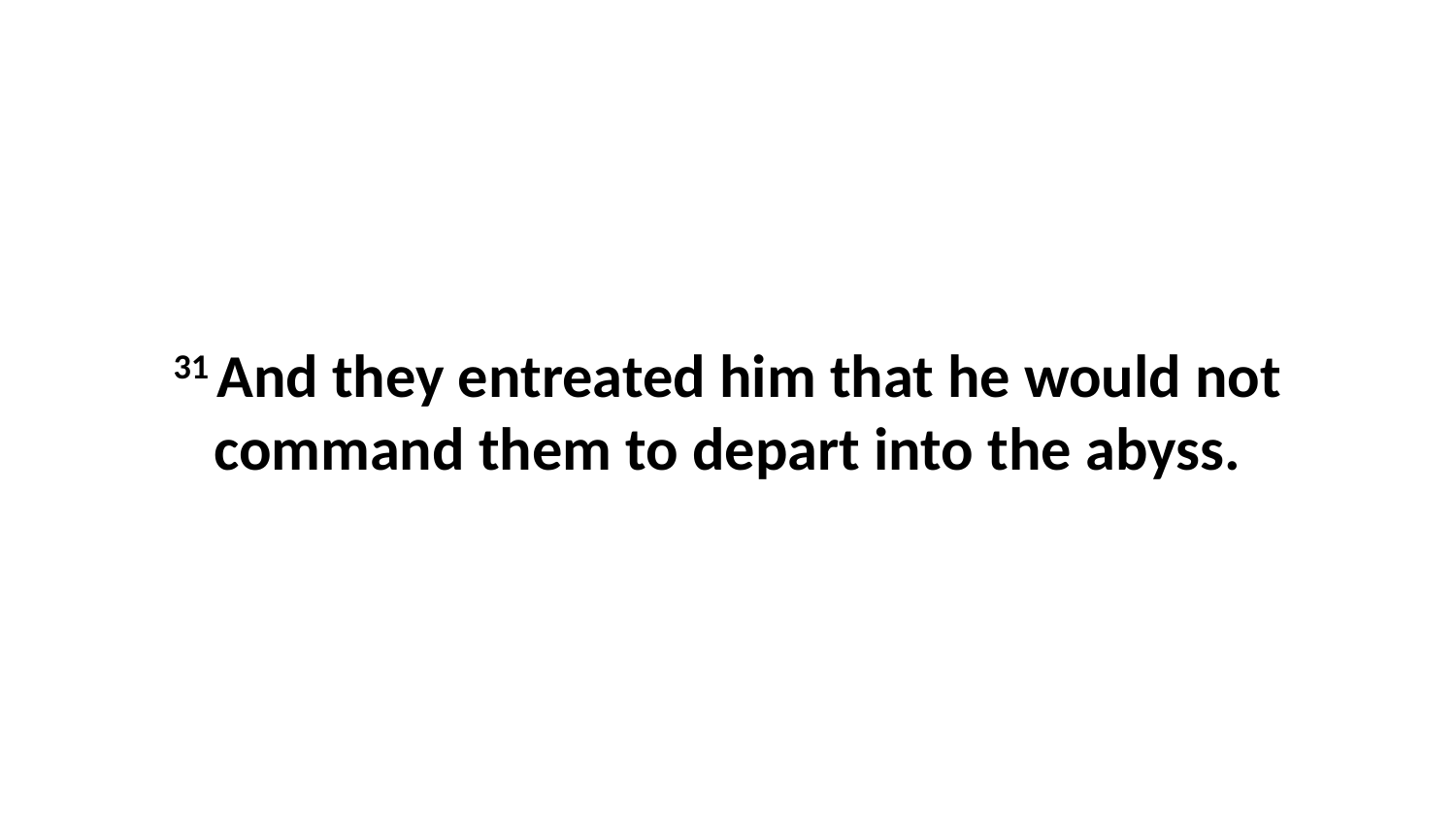

31 And they entreated him that he would not command them to depart into the abyss.